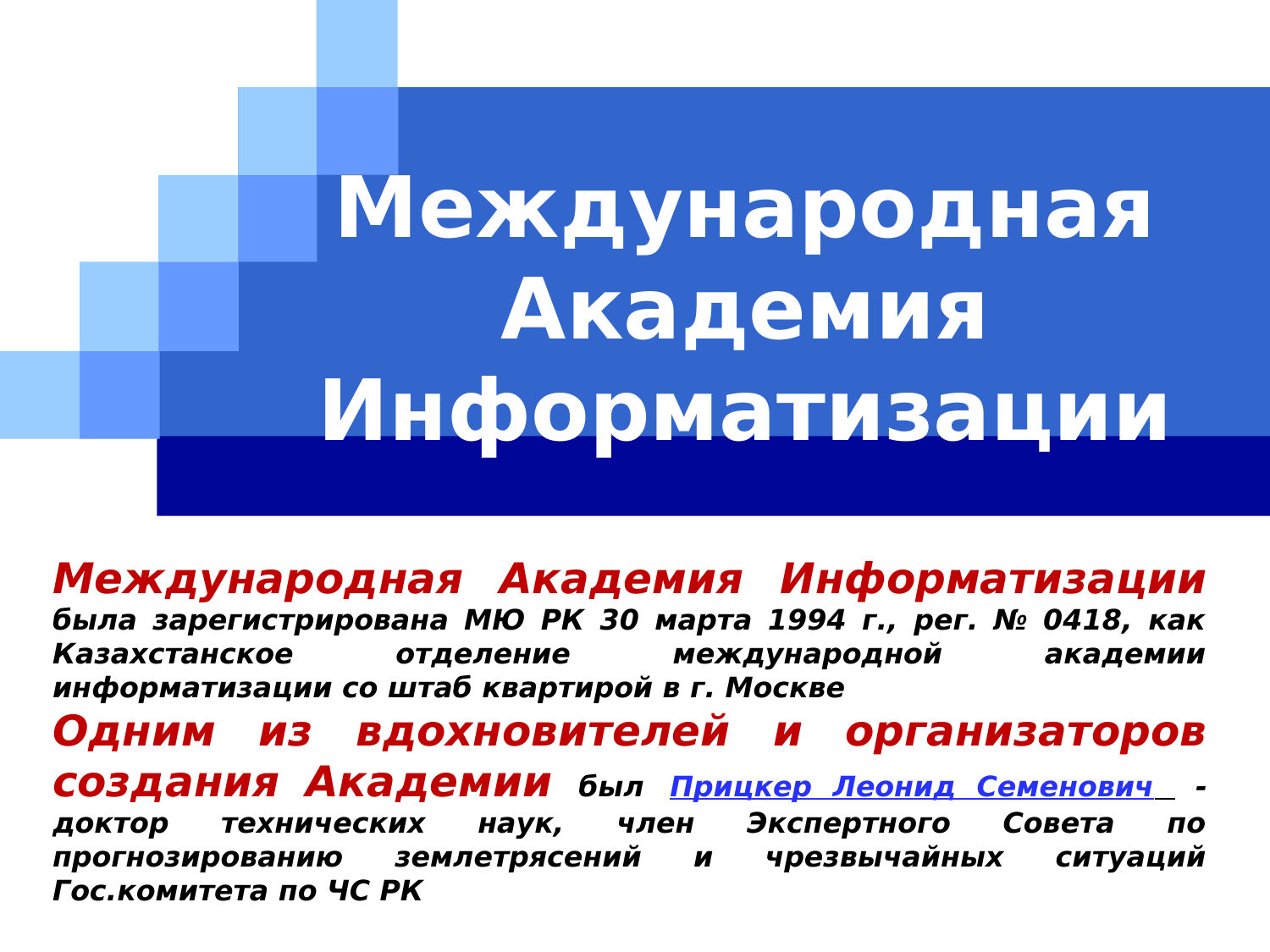

# Международная Академия Информатизации
Международная Академия Информатизации была зарегистрирована МЮ РК 30 марта 1994 г., рег. № 0418, как Казахстанское отделение международной академии информатизации со штаб квартирой в г. Москве
Одним из вдохновителей и организаторов создания Академии был Прицкер Леонид Семенович  - доктор технических наук, член Экспертного Совета по прогнозированию землетрясений и чрезвычайных ситуаций Гос.комитета по ЧС РК